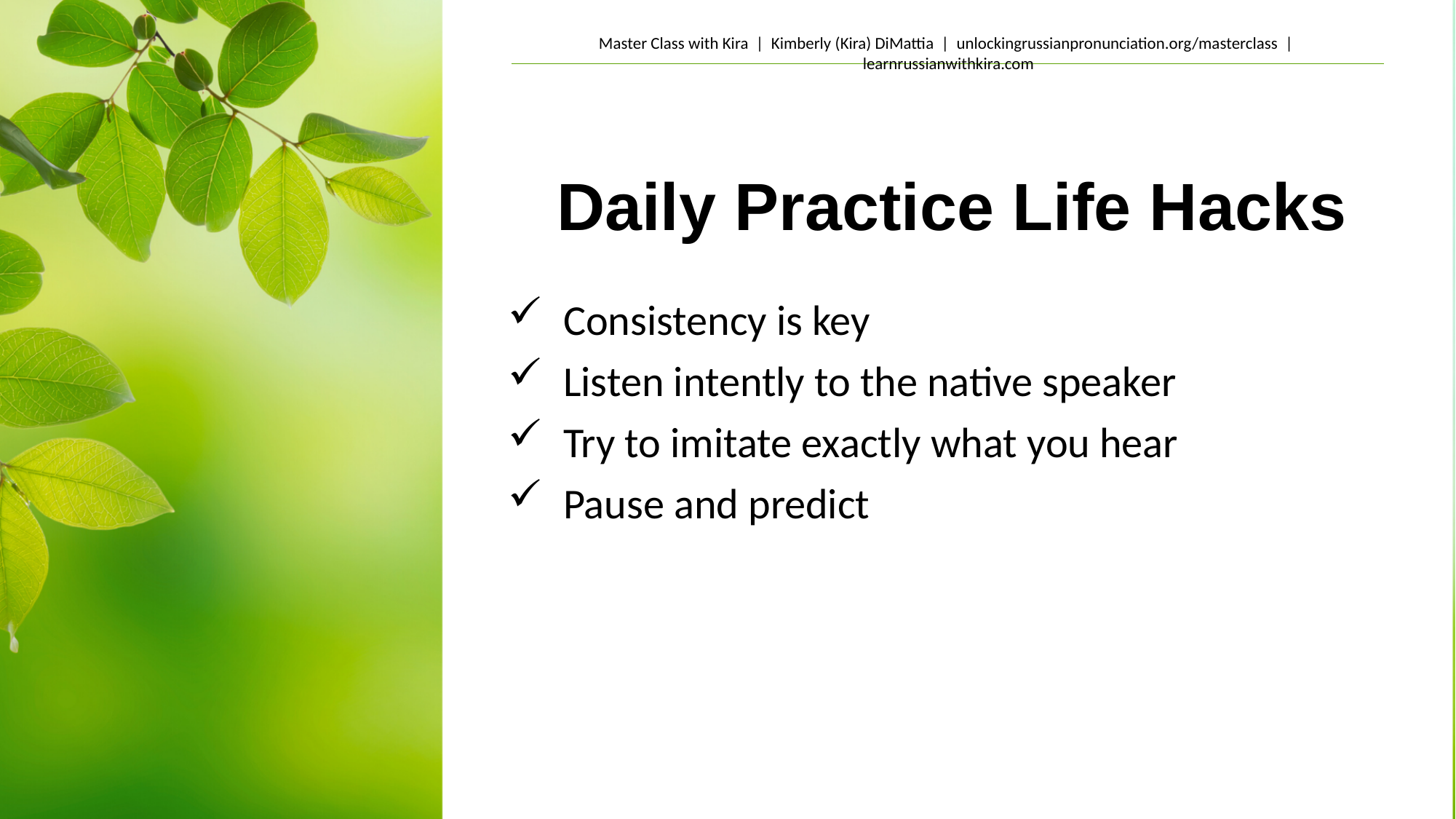

# Daily Practice Life Hacks
Consistency is key
Listen intently to the native speaker
Try to imitate exactly what you hear
Pause and predict